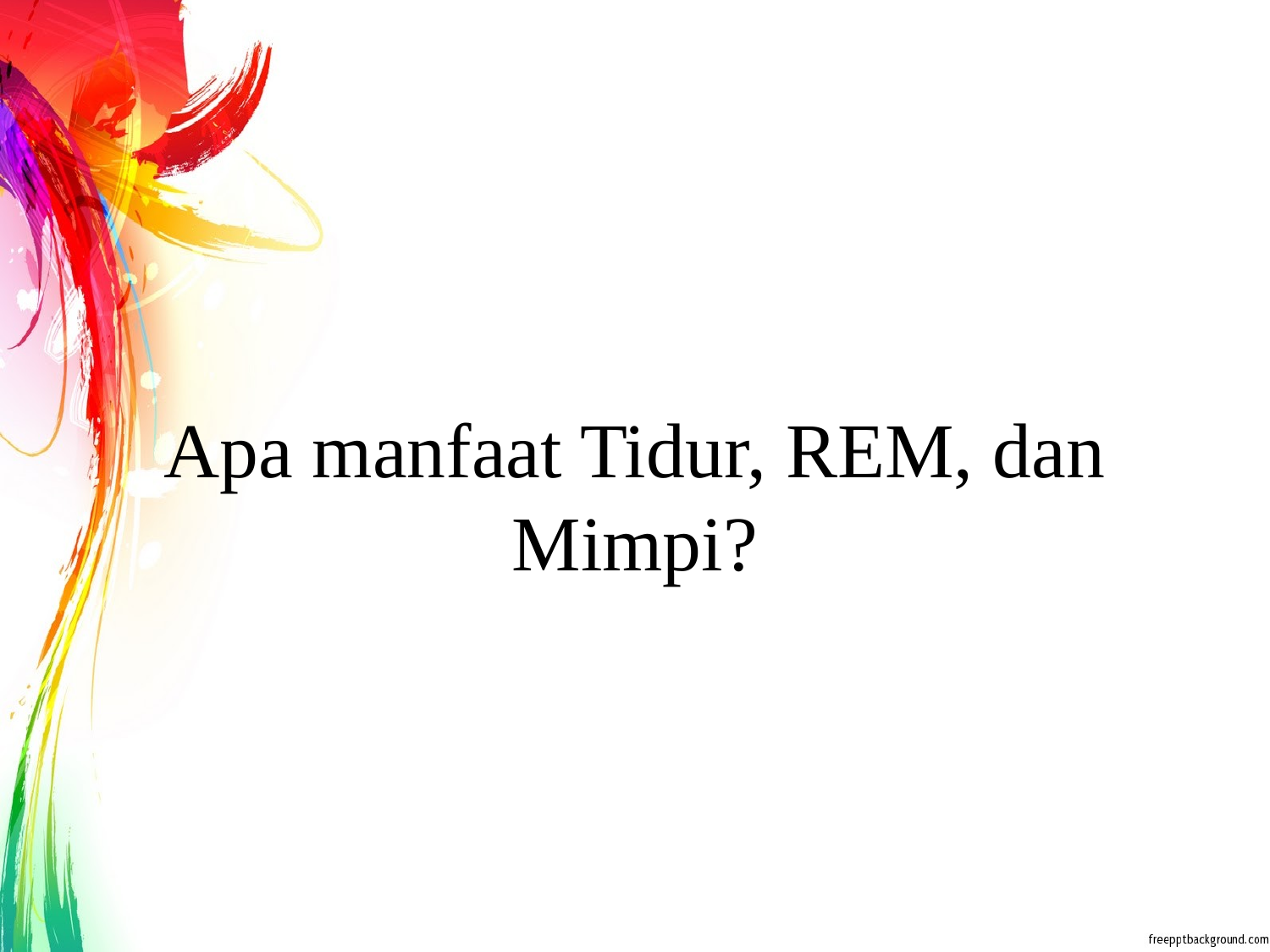

# Apa manfaat Tidur, REM, dan Mimpi?